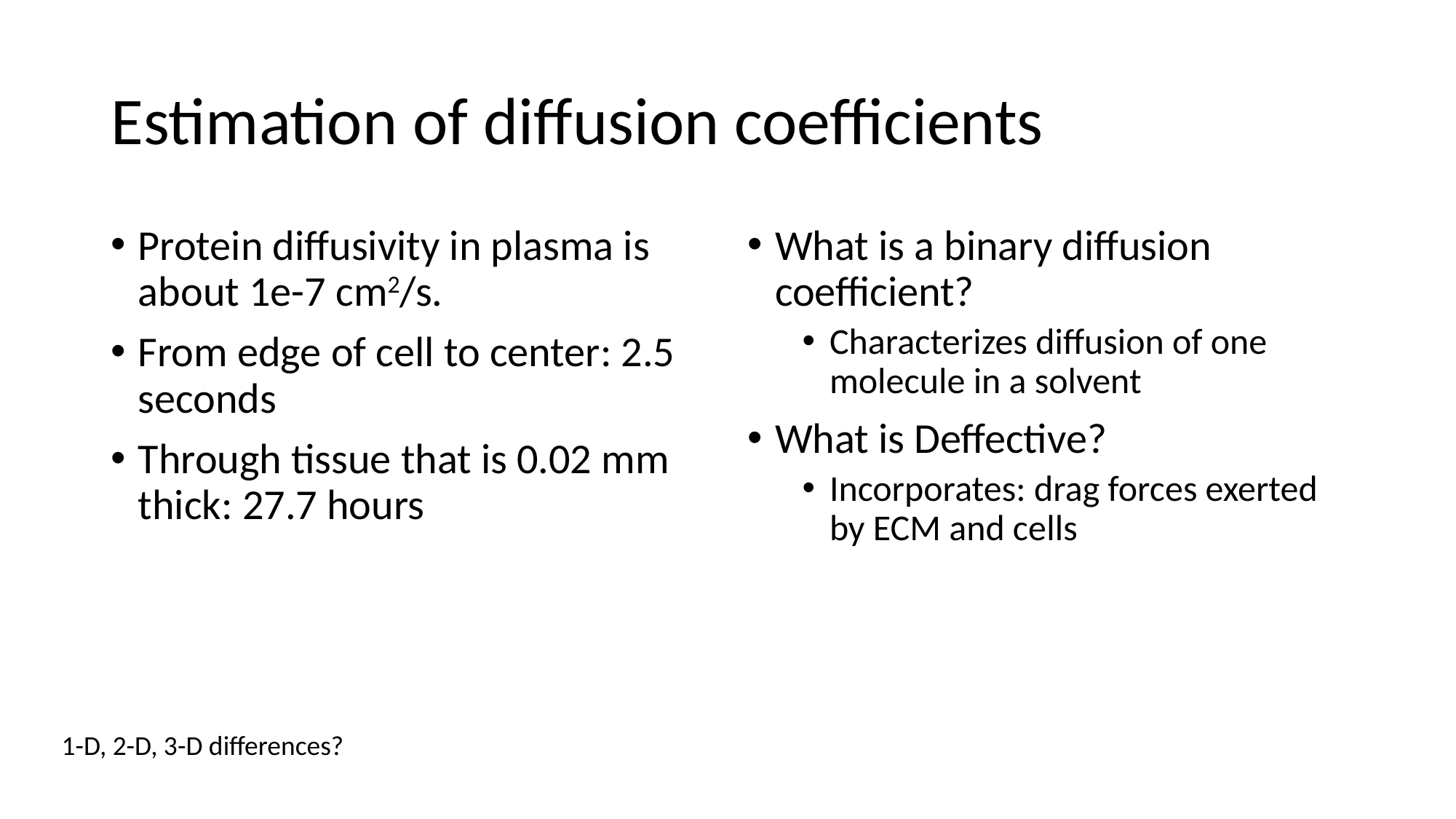

# Estimation of diffusion coefficients
Protein diffusivity in plasma is about 1e-7 cm2/s.
From edge of cell to center: 2.5 seconds
Through tissue that is 0.02 mm thick: 27.7 hours
What is a binary diffusion coefficient?
Characterizes diffusion of one molecule in a solvent
What is Deffective?
Incorporates: drag forces exerted by ECM and cells
1-D, 2-D, 3-D differences?